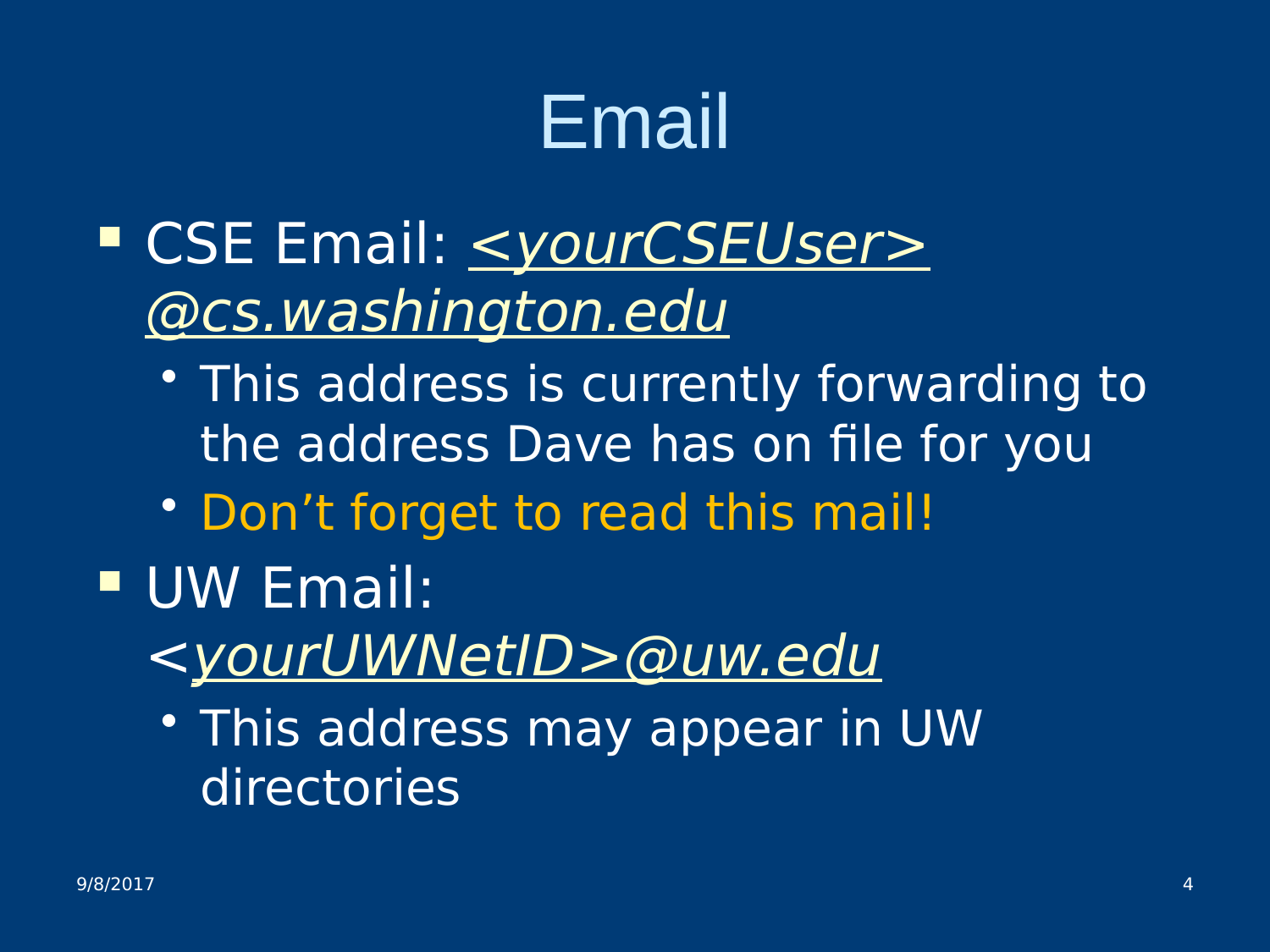

# Email
CSE Email: <yourCSEUser>@cs.washington.edu
This address is currently forwarding to the address Dave has on file for you
Don’t forget to read this mail!
UW Email:
<yourUWNetID>@uw.edu
This address may appear in UW directories
9/8/2017
4